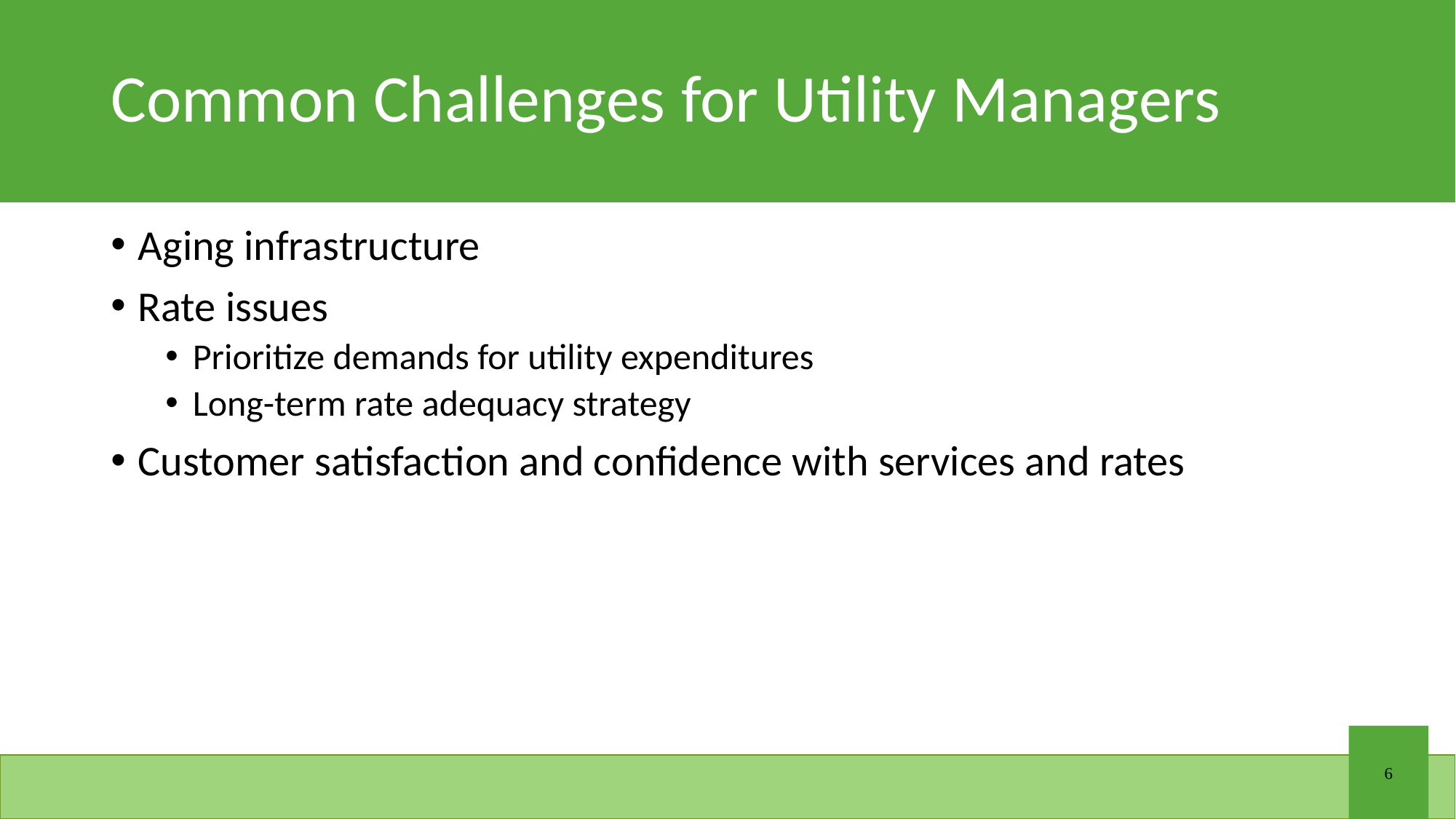

# Common Challenges for Utility Managers
Aging infrastructure
Rate issues
Prioritize demands for utility expenditures
Long-term rate adequacy strategy
Customer satisfaction and confidence with services and rates